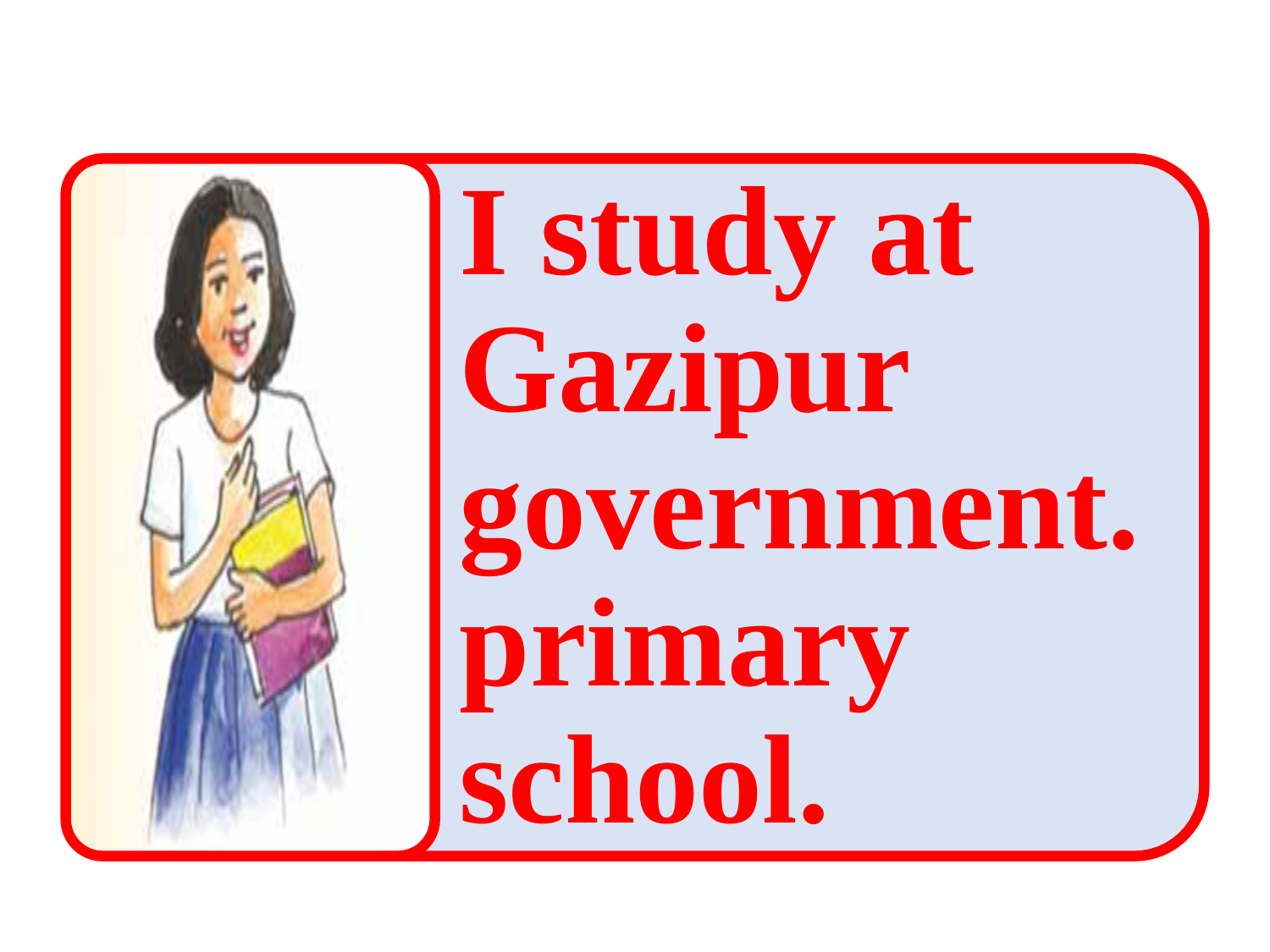

I study at Gazipur government. primary school.